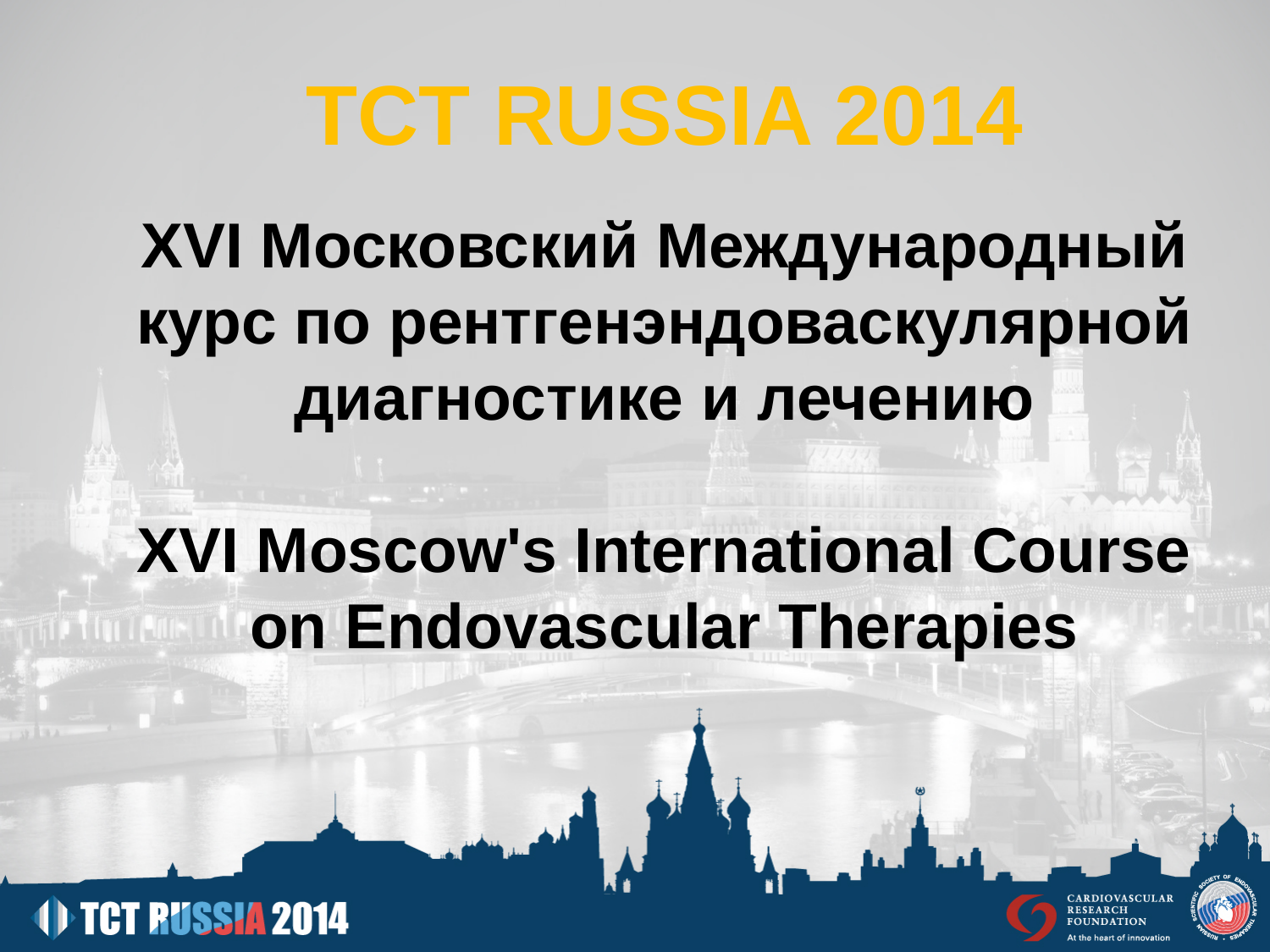

# TCT RUSSIA 2014 XVI Московский Международный курс по рентгенэндоваскулярной диагностике и лечению XVI Moscow's International Course on Endovascular Therapies